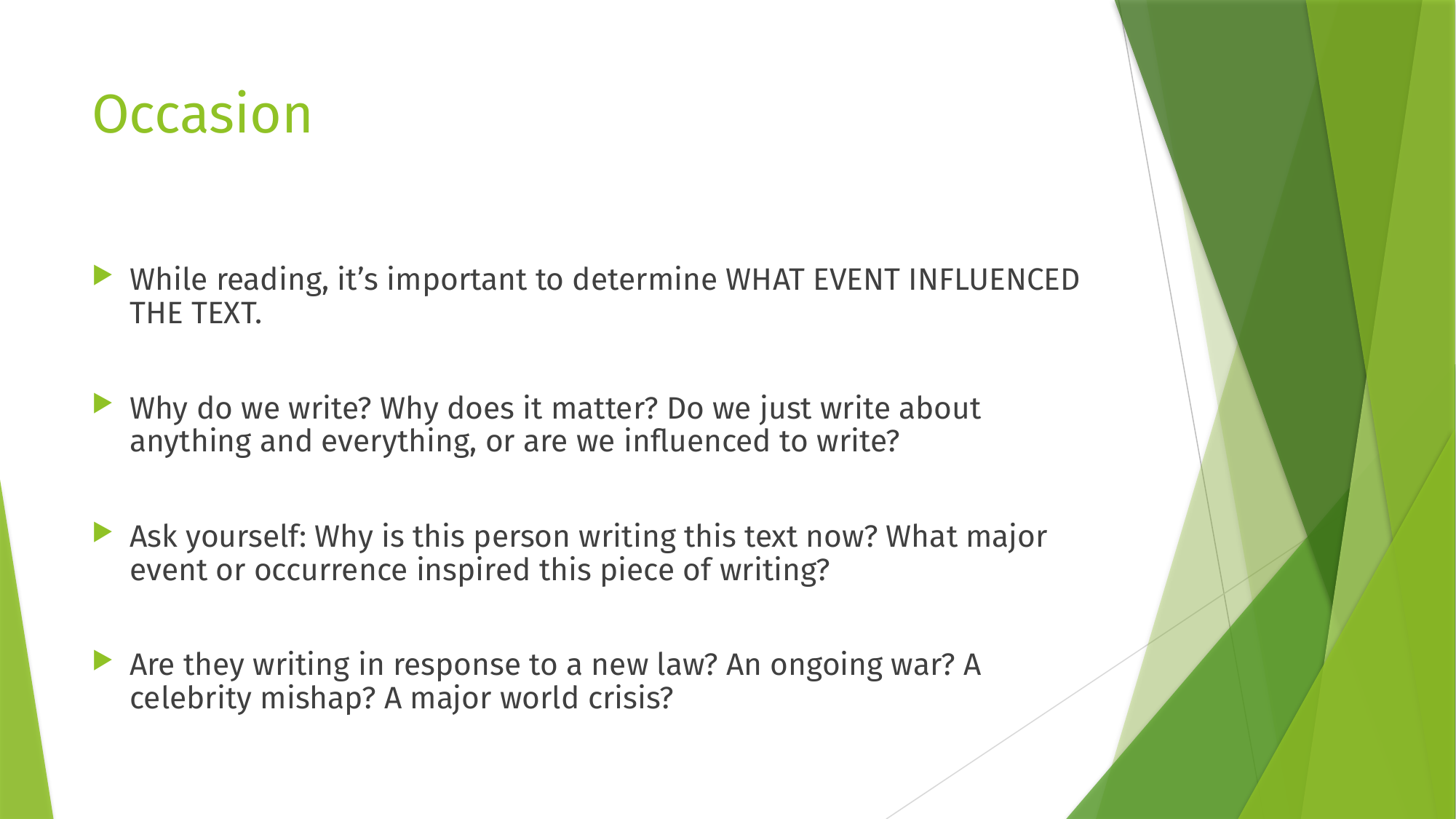

# Occasion
While reading, it’s important to determine WHAT EVENT INFLUENCED THE TEXT.

Why do we write? Why does it matter? Do we just write about anything and everything, or are we influenced to write?

Ask yourself: Why is this person writing this text now? What major event or occurrence inspired this piece of writing?

Are they writing in response to a new law? An ongoing war? A celebrity mishap? A major world crisis?